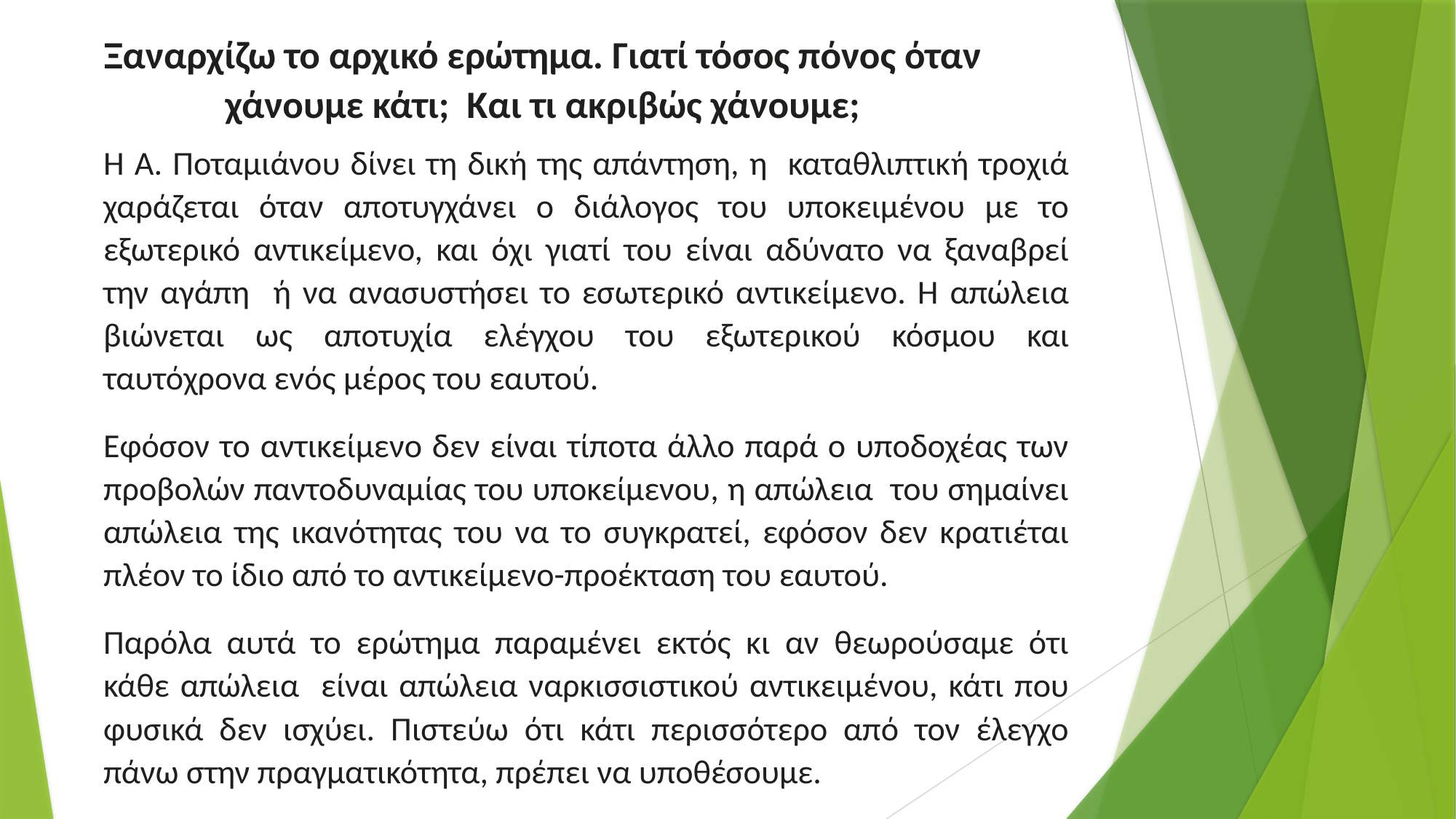

Ξαναρχίζω το αρχικό ερώτημα. Γιατί τόσος πόνος όταν χάνουμε κάτι;  Και τι ακριβώς χάνουμε;

#
Η Α. Ποταμιάνου δίνει τη δική της απάντηση, η  καταθλιπτική τροχιά χαράζεται όταν αποτυγχάνει ο διάλογος του υποκειμένου με το εξωτερικό αντικείμενο, και όχι γιατί του είναι αδύνατο να ξαναβρεί την αγάπη  ή να ανασυστήσει το εσωτερικό αντικείμενο. Η απώλεια βιώνεται ως αποτυχία ελέγχου του εξωτερικού κόσμου και ταυτόχρονα ενός μέρος του εαυτού.
Εφόσον το αντικείμενο δεν είναι τίποτα άλλο παρά ο υποδοχέας των προβολών παντοδυναμίας του υποκείμενου, η απώλεια  του σημαίνει απώλεια της ικανότητας του να το συγκρατεί, εφόσον δεν κρατιέται πλέον το ίδιο από το αντικείμενο-προέκταση του εαυτού.
Παρόλα αυτά το ερώτημα παραμένει εκτός κι αν θεωρούσαμε ότι κάθε απώλεια  είναι απώλεια ναρκισσιστικού αντικειμένου, κάτι που φυσικά δεν ισχύει. Πιστεύω ότι κάτι περισσότερο από τον έλεγχο πάνω στην πραγματικότητα, πρέπει να υποθέσουμε.